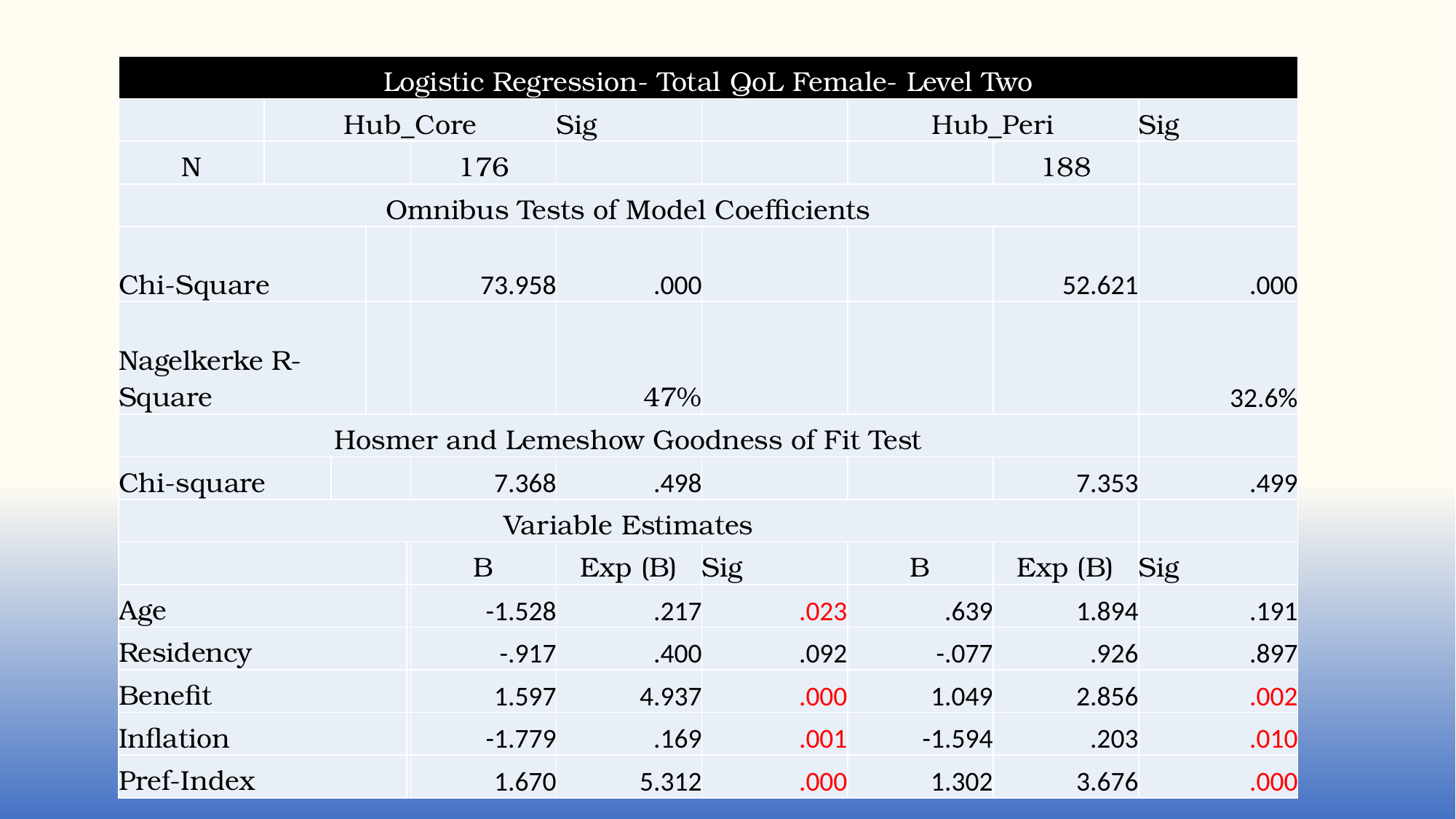

| Logistic Regression- Total QoL Female- Level Two |  |  |  |  |  |  |  |  |  |  |
| --- | --- | --- | --- | --- | --- | --- | --- | --- | --- | --- |
|  | Hub\_Core |  |  |  |  | Sig |  | Hub\_Peri |  | Sig |
| N |  |  |  |  | 176 |  |  |  | 188 |  |
| Omnibus Tests of Model Coefficients |  |  |  |  |  |  |  |  |  |  |
| Chi-Square |  |  |  |  | 73.958 | .000 |  |  | 52.621 | .000 |
| Nagelkerke R-Square |  |  |  |  |  | 47% |  |  |  | 32.6% |
| Hosmer and Lemeshow Goodness of Fit Test |  |  |  |  |  |  |  |  |  |  |
| Chi-square |  |  |  |  | 7.368 | .498 |  |  | 7.353 | .499 |
| Variable Estimates |  |  |  |  |  |  |  |  |  |  |
|  |  |  |  |  | B | Exp (B) | Sig | B | Exp (B) | Sig |
| Age |  |  |  |  | -1.528 | .217 | .023 | .639 | 1.894 | .191 |
| Residency |  |  |  |  | -.917 | .400 | .092 | -.077 | .926 | .897 |
| Benefit |  |  |  |  | 1.597 | 4.937 | .000 | 1.049 | 2.856 | .002 |
| Inflation |  |  |  |  | -1.779 | .169 | .001 | -1.594 | .203 | .010 |
| Pref-Index |  |  |  |  | 1.670 | 5.312 | .000 | 1.302 | 3.676 | .000 |